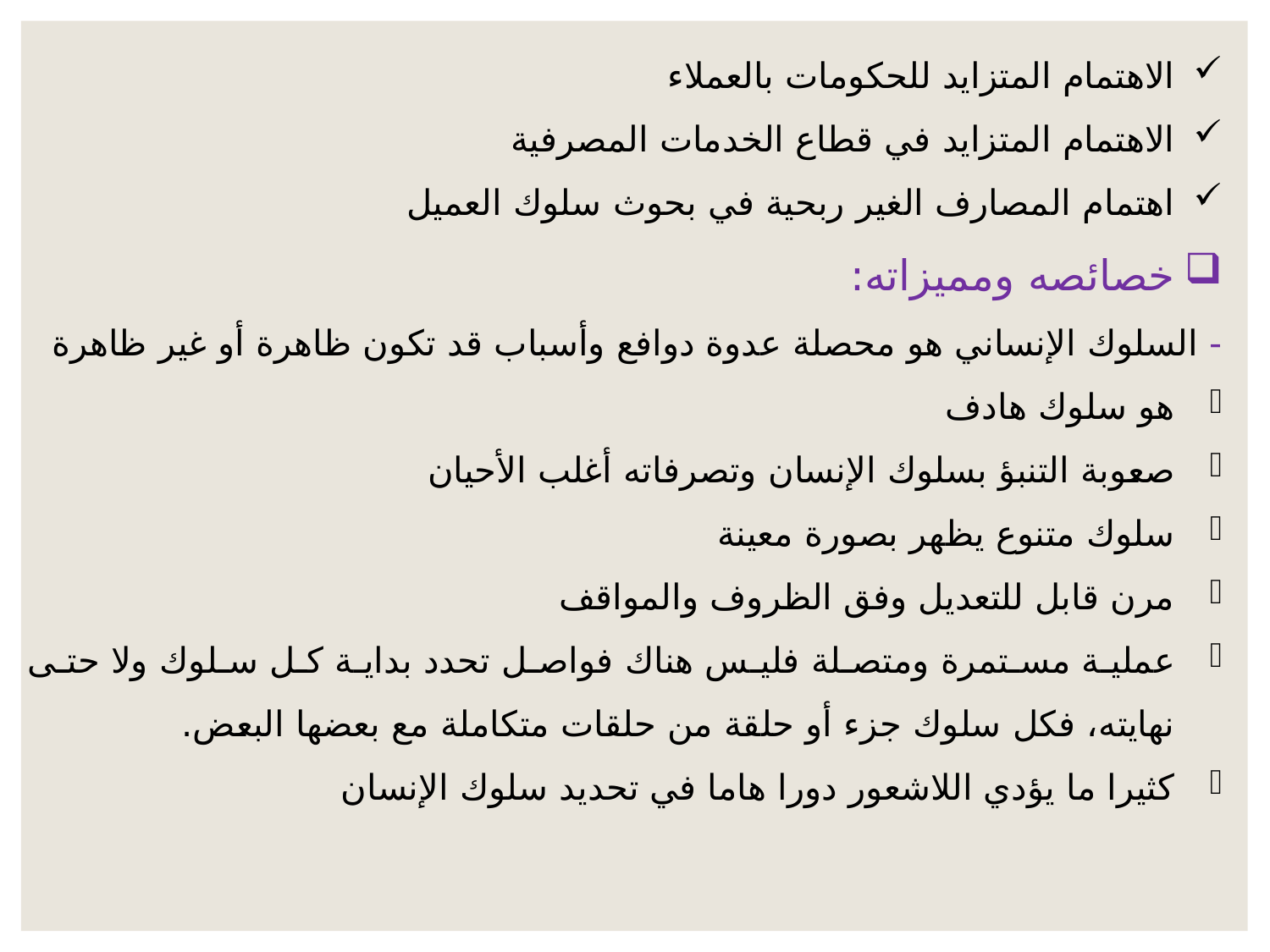

الاهتمام المتزايد للحكومات بالعملاء
الاهتمام المتزايد في قطاع الخدمات المصرفية
اهتمام المصارف الغير ربحية في بحوث سلوك العميل
خصائصه ومميزاته:
- السلوك الإنساني هو محصلة عدوة دوافع وأسباب قد تكون ظاهرة أو غير ظاهرة
هو سلوك هادف
صعوبة التنبؤ بسلوك الإنسان وتصرفاته أغلب الأحيان
سلوك متنوع يظهر بصورة معينة
مرن قابل للتعديل وفق الظروف والمواقف
عملية مستمرة ومتصلة فليس هناك فواصل تحدد بداية كل سلوك ولا حتى نهايته، فكل سلوك جزء أو حلقة من حلقات متكاملة مع بعضها البعض.
كثيرا ما يؤدي اللاشعور دورا هاما في تحديد سلوك الإنسان